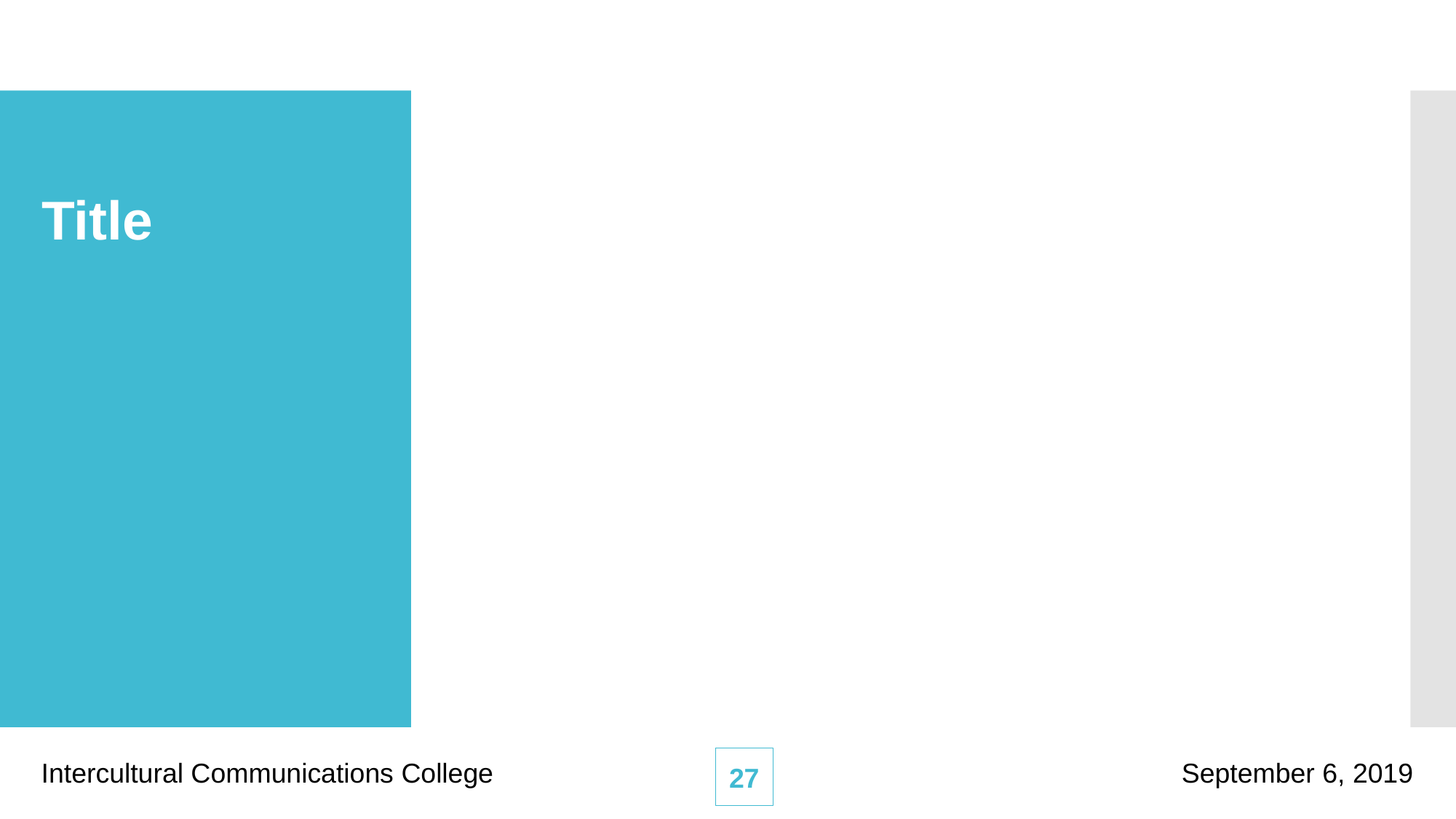

# Title
27
Intercultural Communications College
September 6, 2019